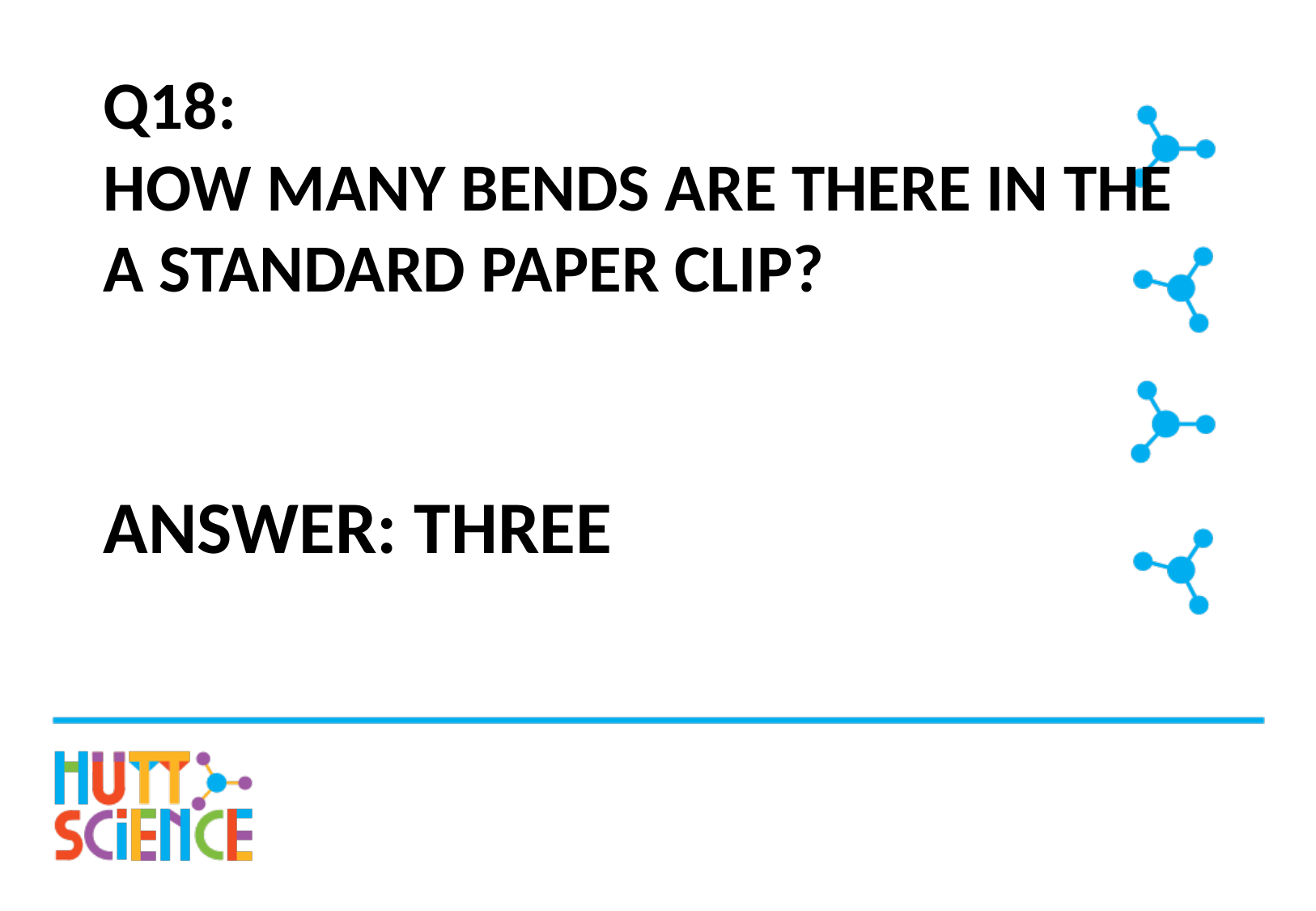

# Q18: How many bends are there in the a standard paper clip?
Answer: Three